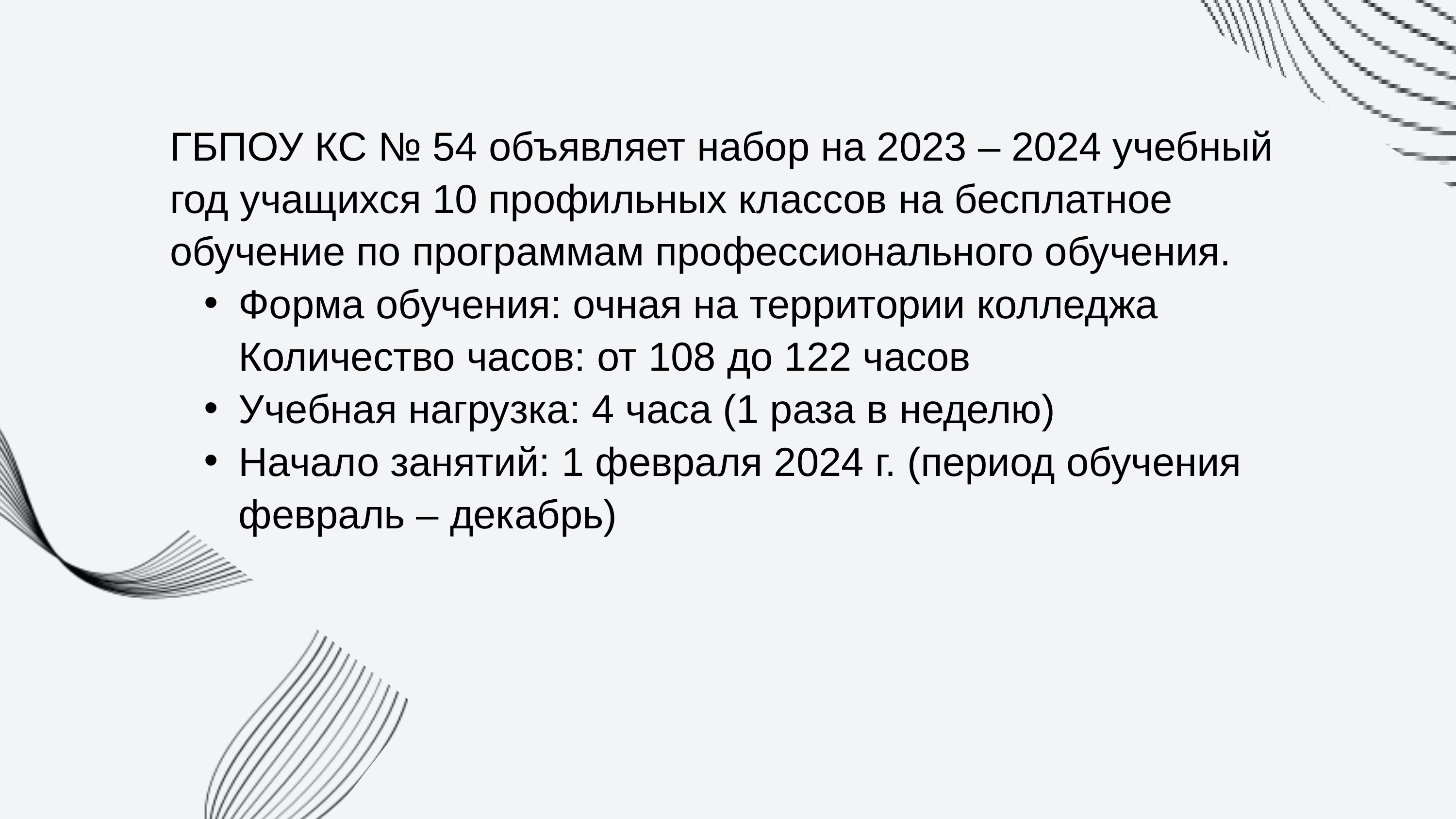

ГБПОУ КС № 54 объявляет набор на 2023 – 2024 учебный год учащихся 10 профильных классов на бесплатное обучение по программам профессионального обучения.
Форма обучения: очная на территории колледжа Количество часов: от 108 до 122 часов
Учебная нагрузка: 4 часа (1 раза в неделю)
Начало занятий: 1 февраля 2024 г. (период обучения февраль – декабрь)